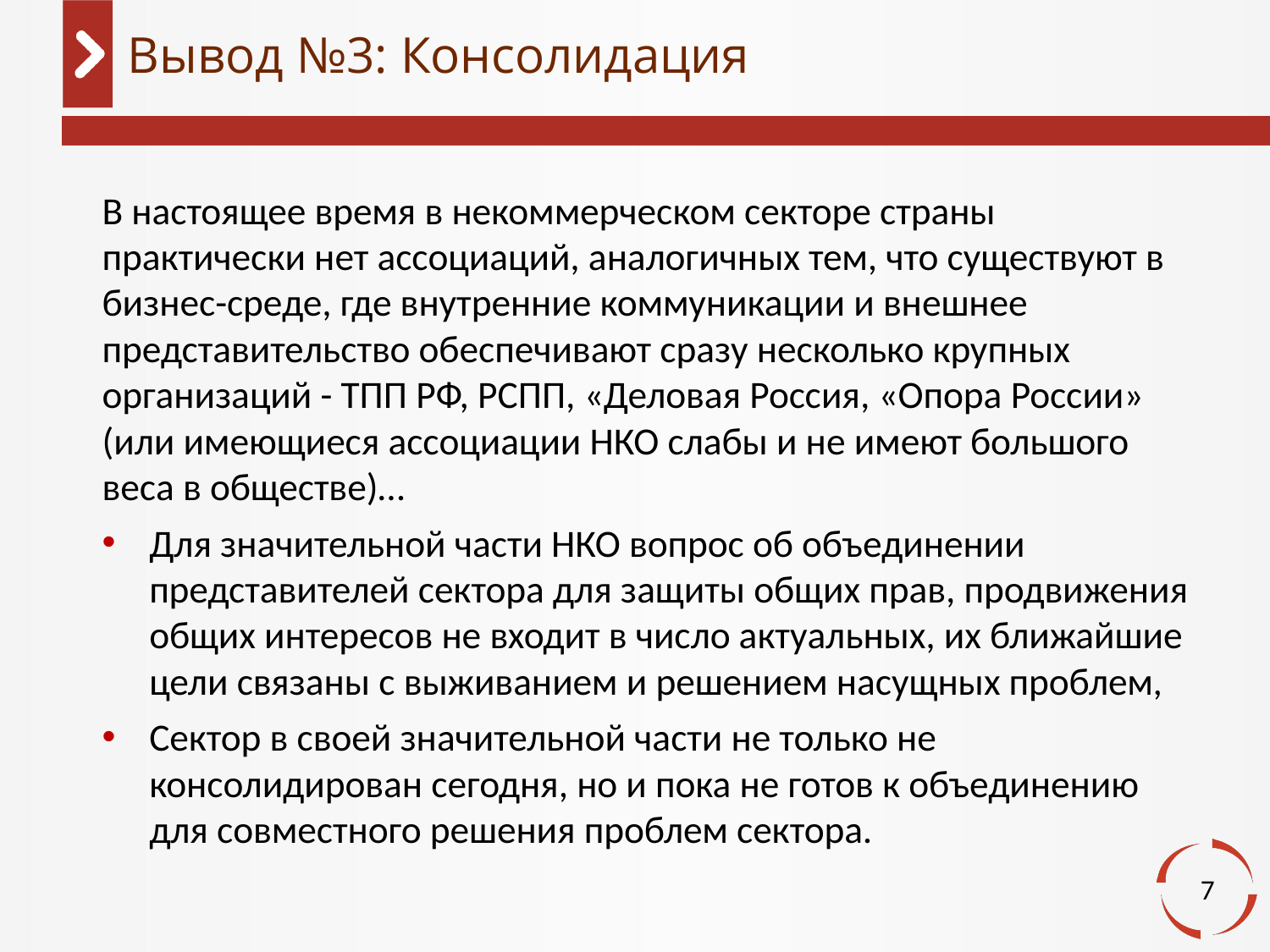

# Вывод №3: Консолидация
В настоящее время в некоммерческом секторе страны практически нет ассоциаций, аналогичных тем, что существуют в бизнес-среде, где внутренние коммуникации и внешнее представительство обеспечивают сразу несколько крупных организаций - ТПП РФ, РСПП, «Деловая Россия, «Опора России» (или имеющиеся ассоциации НКО слабы и не имеют большого веса в обществе)…
Для значительной части НКО вопрос об объединении представителей сектора для защиты общих прав, продвижения общих интересов не входит в число актуальных, их ближайшие цели связаны с выживанием и решением насущных проблем,
Сектор в своей значительной части не только не консолидирован сегодня, но и пока не готов к объединению для совместного решения проблем сектора.